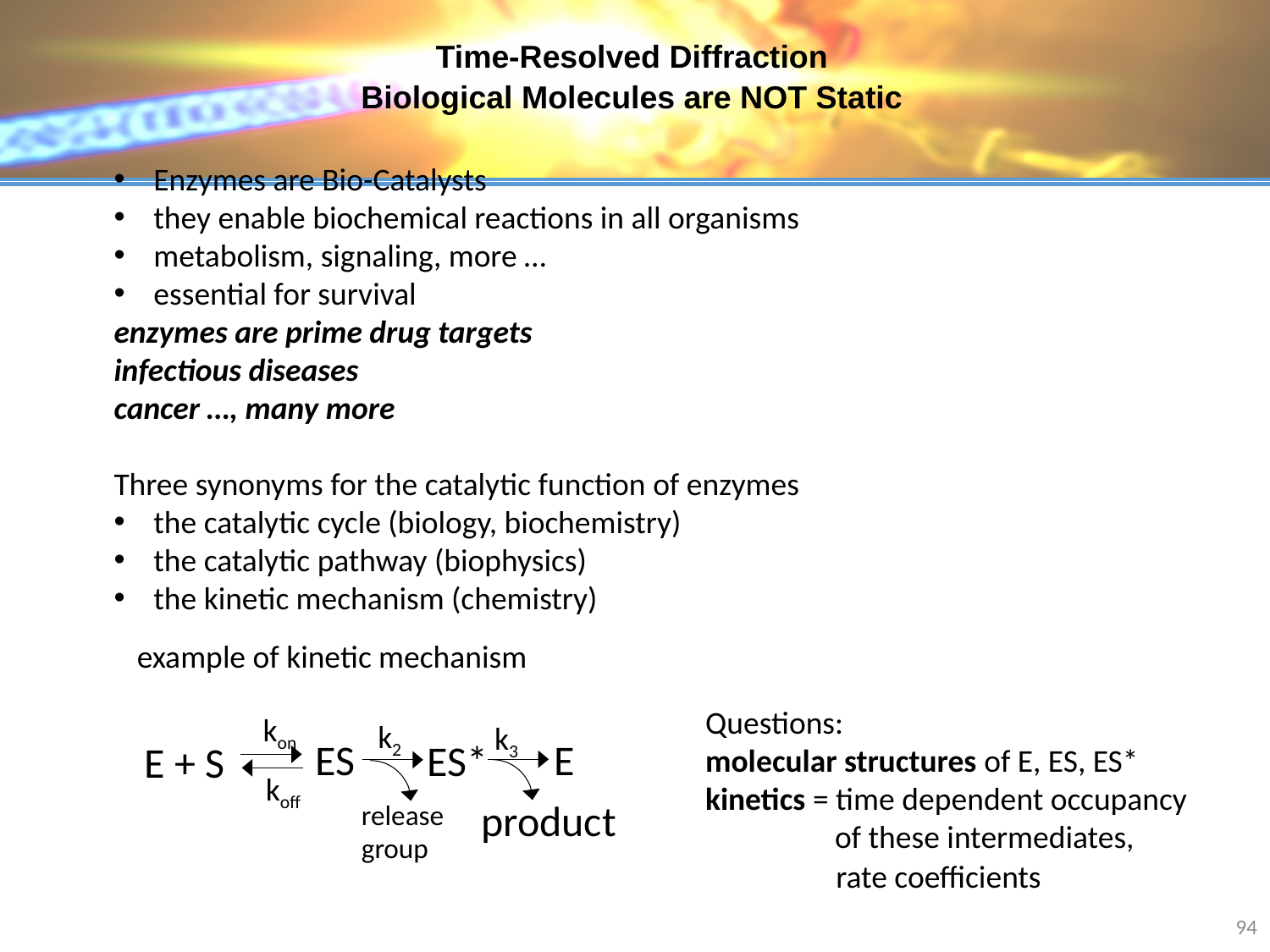

Time-Resolved Diffraction
Biological Molecules are NOT Static
Enzymes are Bio-Catalysts
they enable biochemical reactions in all organisms
metabolism, signaling, more …
essential for survival
enzymes are prime drug targets
infectious diseases
cancer …, many more

Three synonyms for the catalytic function of enzymes
the catalytic cycle (biology, biochemistry)
the catalytic pathway (biophysics)
the kinetic mechanism (chemistry)
example of kinetic mechanism
Questions:
molecular structures of E, ES, ES*
kinetics = time dependent occupancy
                  of these intermediates,
kon
k2
k3
ES
E
ES*
E + S

koff
product
release
group
rate coefficients
94